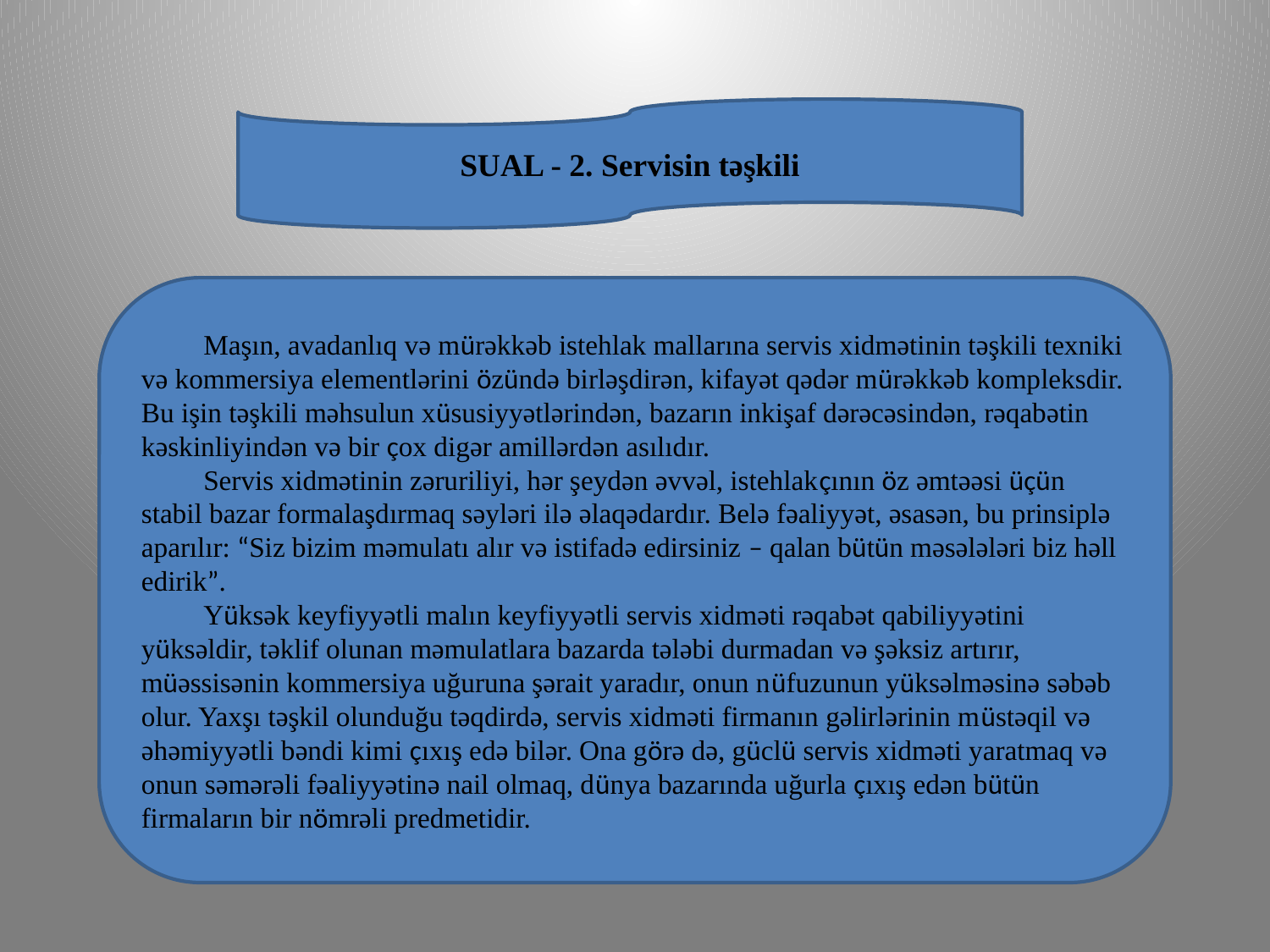

SUAL - 2. Servisin təşkili
Maşın, avadanlıq və mürəkkəb istehlak mallarına servis xidmətinin təşkili texniki və kommersiya elementlərini özündə birləşdirən, kifayət qədər mürəkkəb kompleksdir. Bu işin təşkili məhsulun xüsusiyyətlərindən, bazarın inkişaf dərəcəsindən, rəqabətin kəskinliyindən və bir çox digər amillərdən asılıdır.
Servis xidmətinin zəruriliyi, hər şeydən əvvəl, istehlakçının öz əmtəəsi üçün stabil bazar formalaşdırmaq səyləri ilə əlaqədardır. Belə fəaliyyət, əsasən, bu prinsiplə aparılır: “Siz bizim məmulatı alır və istifadə edirsiniz – qalan bütün məsələləri biz həll edirik”.
Yüksək keyfiyyətli malın keyfiyyətli servis xidməti rəqabət qabiliyyətini yüksəldir, təklif olunan məmulatlara bazarda tələbi durmadan və şəksiz artırır, müəssisənin kommersiya uğuruna şərait yaradır, onun nüfuzunun yüksəlməsinə səbəb olur. Yaxşı təşkil olunduğu təqdirdə, servis xidməti firmanın gəlirlərinin müstəqil və əhəmiyyətli bəndi kimi çıxış edə bilər. Ona görə də, güclü servis xidməti yaratmaq və onun səmərəli fəaliyyətinə nail olmaq, dünya bazarında uğurla çıxış edən bütün firmaların bir nömrəli predmetidir.